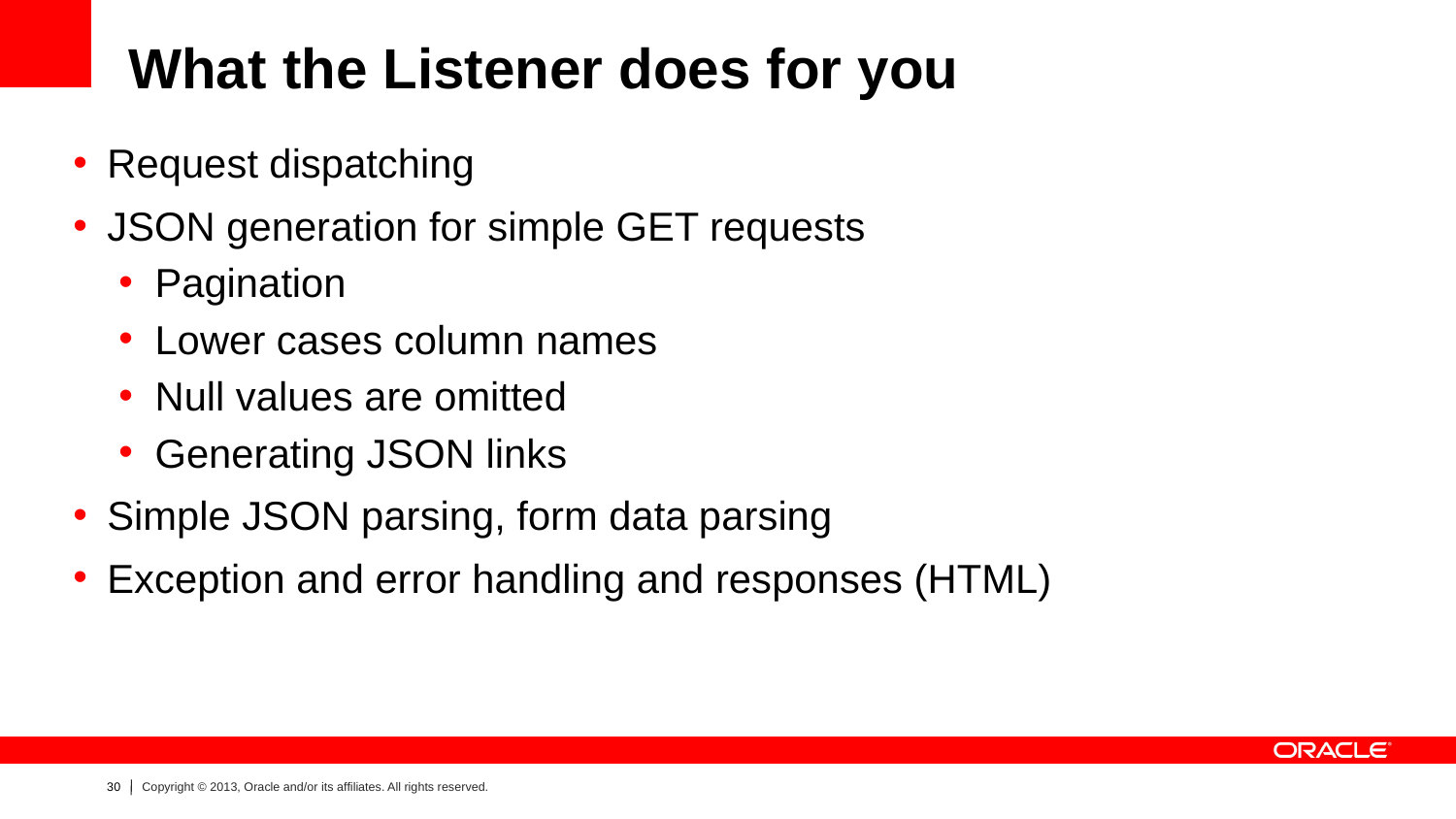

# What the Listener does for you
Request dispatching
JSON generation for simple GET requests
Pagination
Lower cases column names
Null values are omitted
Generating JSON links
Simple JSON parsing, form data parsing
Exception and error handling and responses (HTML)